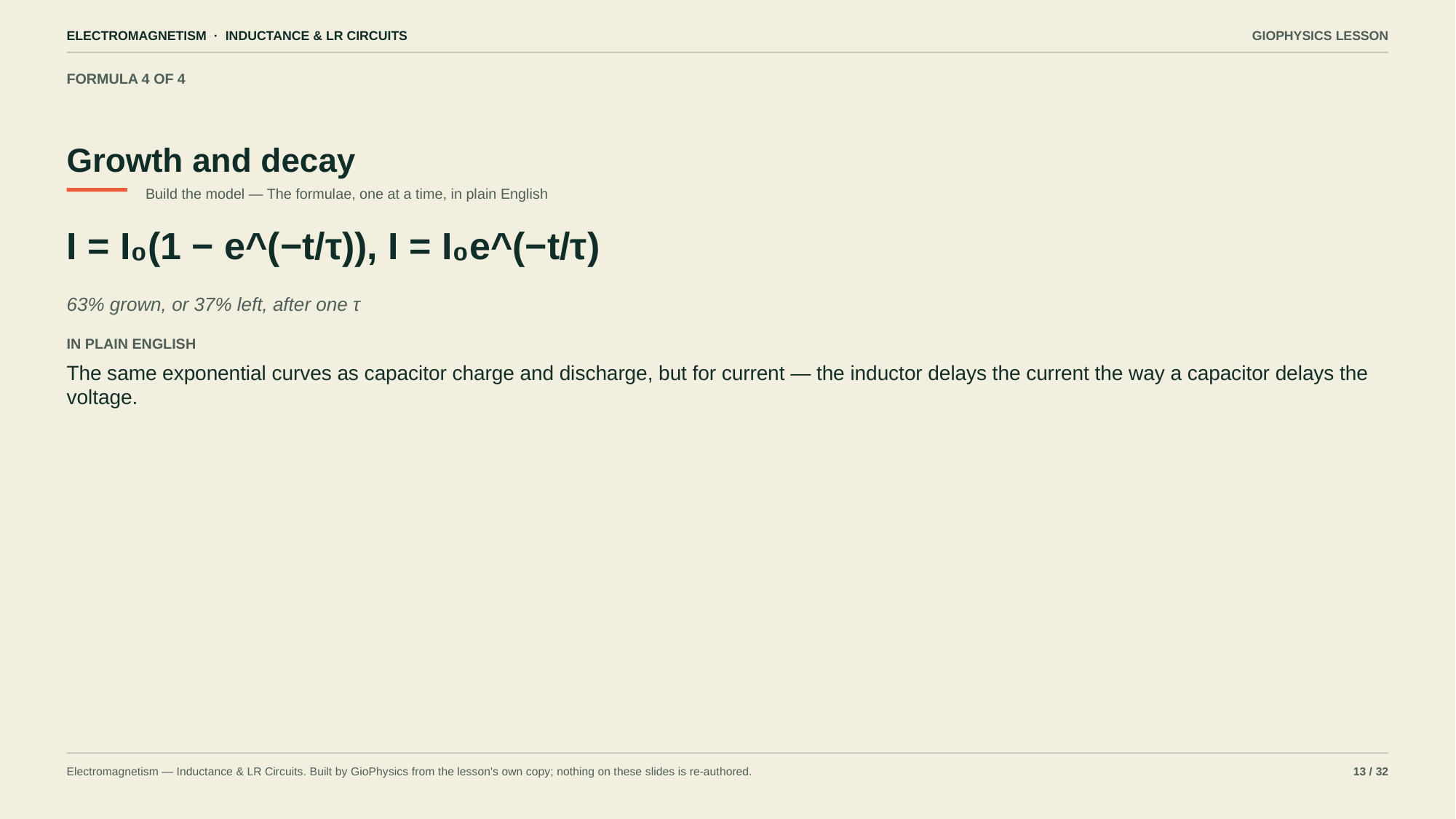

ELECTROMAGNETISM  ·  INDUCTANCE & LR CIRCUITS
GIOPHYSICS LESSON

FORMULA 4 OF 4
Growth and decay
Build the model — The formulae, one at a time, in plain English

I = I₀(1 − e^(−t/τ)), I = I₀e^(−t/τ)
63% grown, or 37% left, after one τ
IN PLAIN ENGLISH
The same exponential curves as capacitor charge and discharge, but for current — the inductor delays the current the way a capacitor delays the voltage.

Electromagnetism — Inductance & LR Circuits. Built by GioPhysics from the lesson's own copy; nothing on these slides is re-authored.
13 / 32